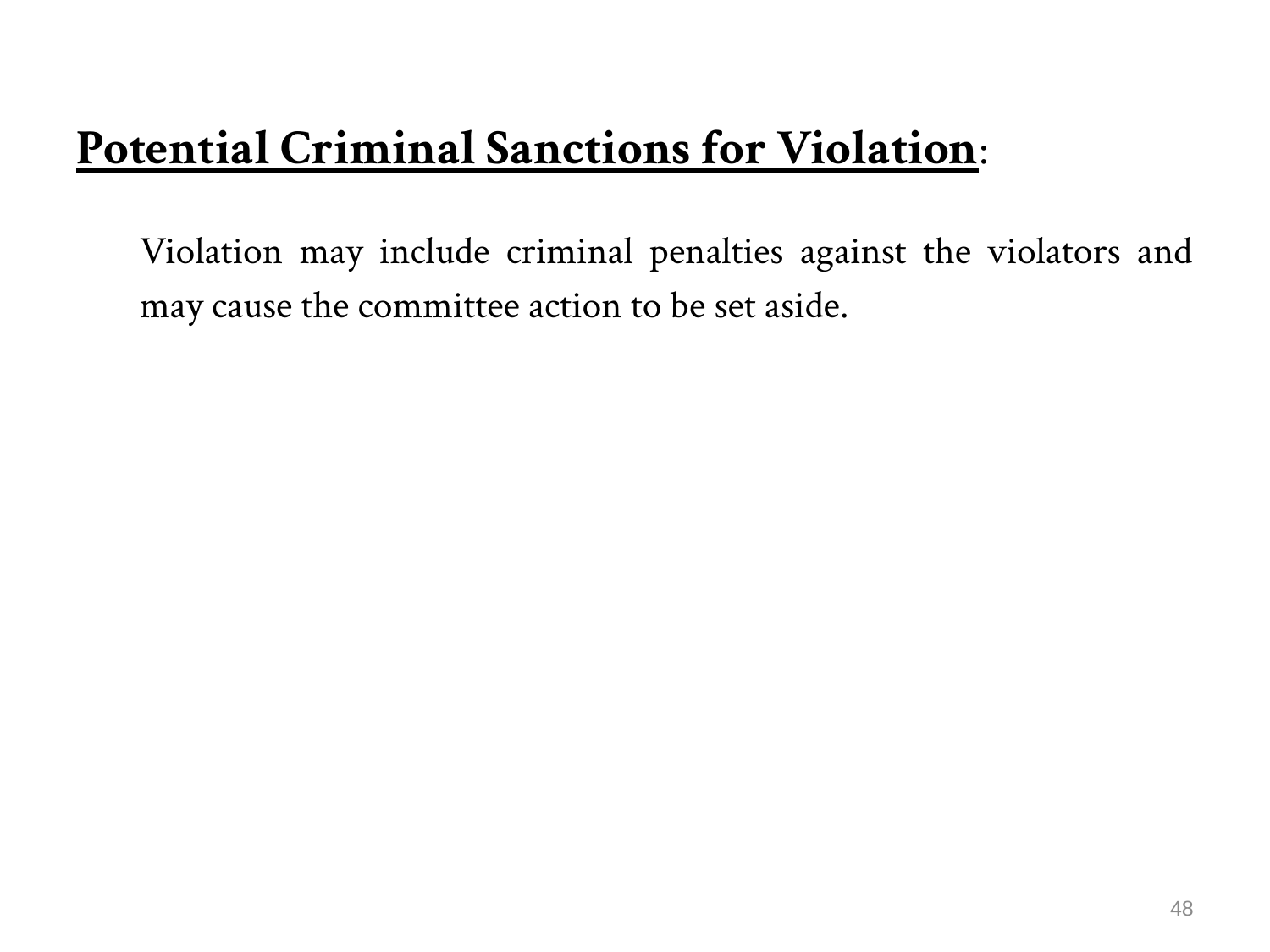

Potential Criminal Sanctions for Violation:

	Violation may include criminal penalties against the violators and may cause the committee action to be set aside.

48